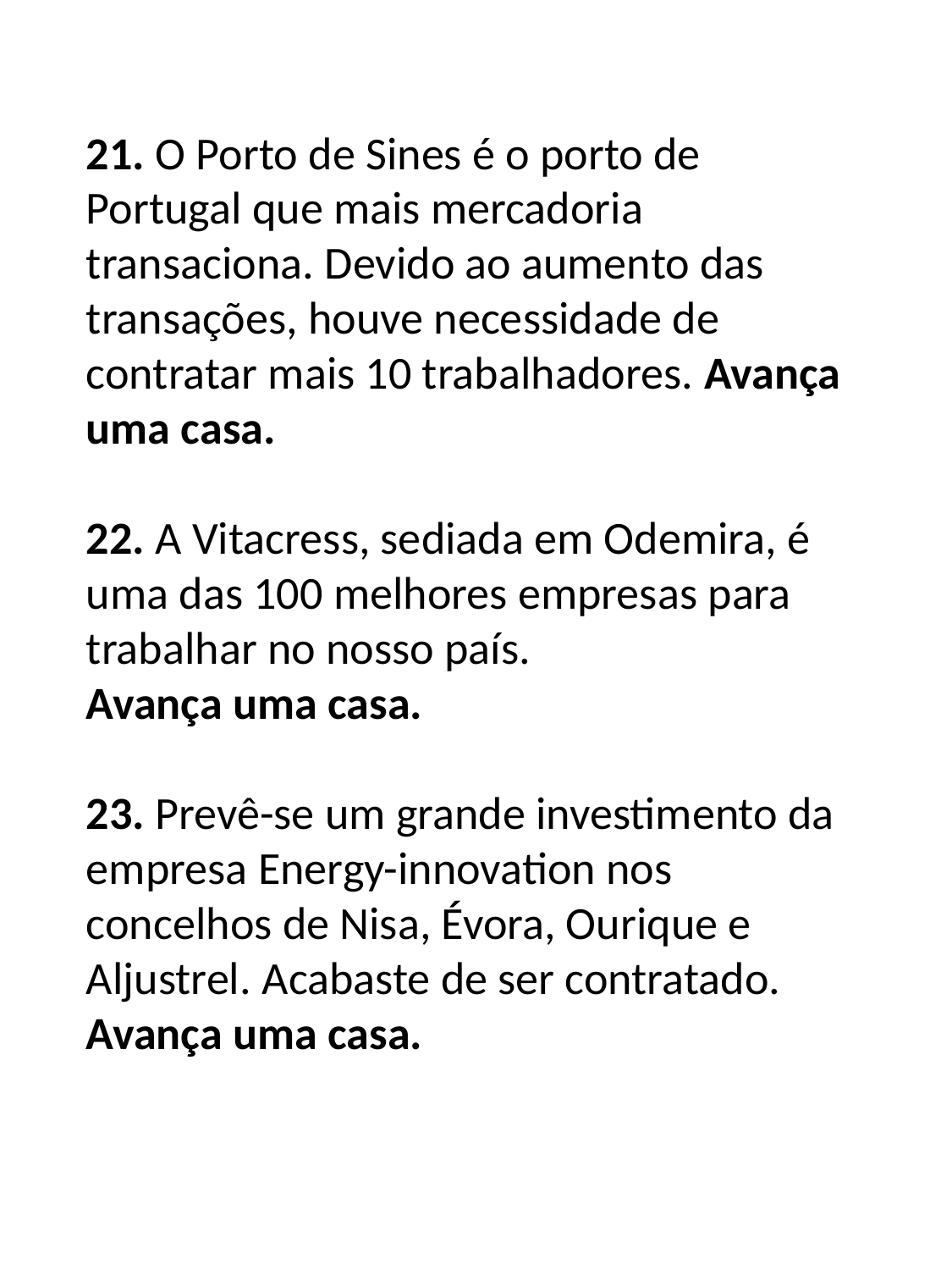

21. O Porto de Sines é o porto de Portugal que mais mercadoria transaciona. Devido ao aumento das transações, houve necessidade de contratar mais 10 trabalhadores. Avança uma casa.

22. A Vitacress, sediada em Odemira, é uma das 100 melhores empresas para trabalhar no nosso país.
Avança uma casa.

23. Prevê-se um grande investimento da empresa Energy-innovation nos concelhos de Nisa, Évora, Ourique e Aljustrel. Acabaste de ser contratado. Avança uma casa.